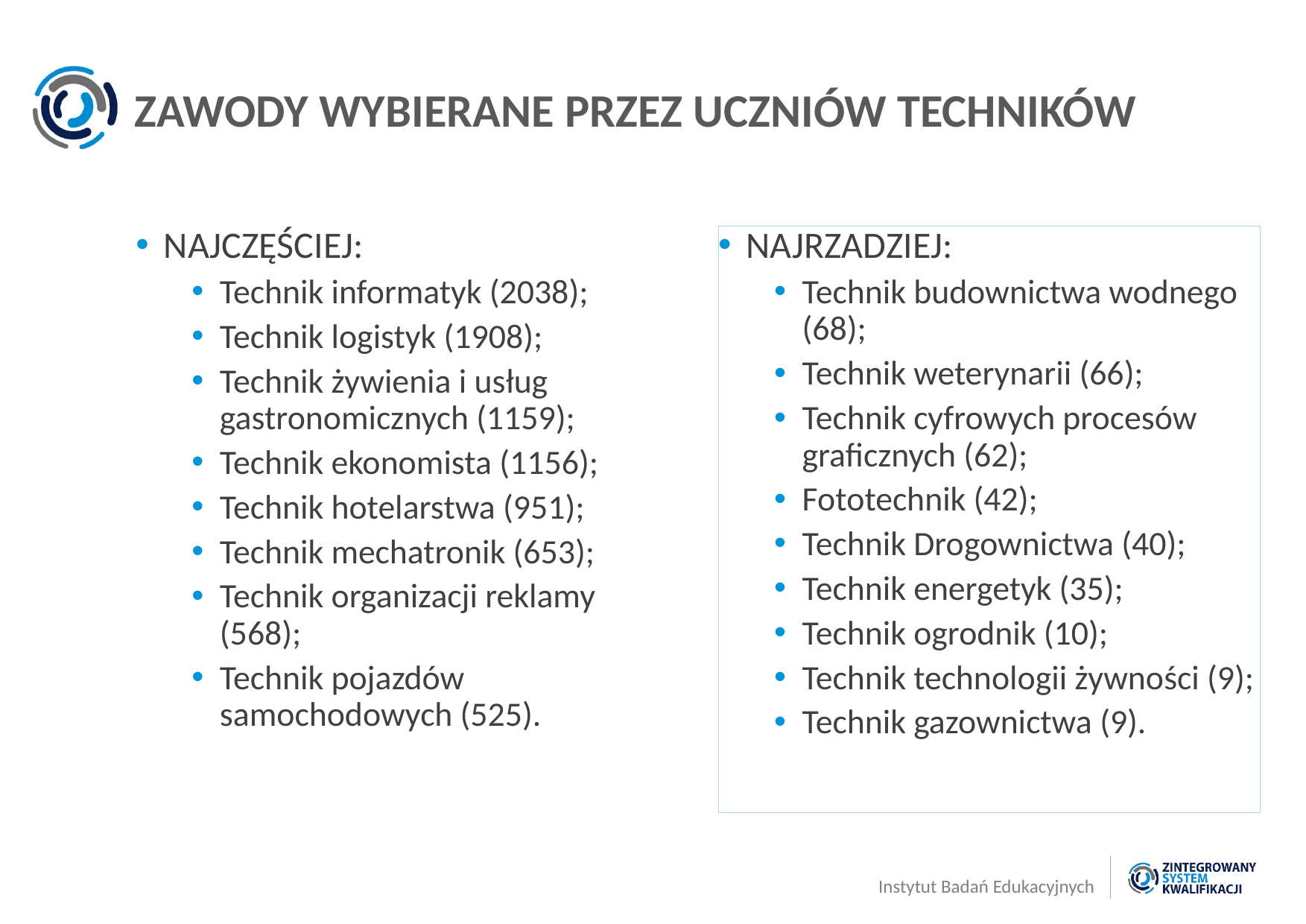

# ZAWODY WYBIERANE PRZEZ UCZNIÓW TECHNIKÓW
NAJCZĘŚCIEJ:
Technik informatyk (2038);
Technik logistyk (1908);
Technik żywienia i usług gastronomicznych (1159);
Technik ekonomista (1156);
Technik hotelarstwa (951);
Technik mechatronik (653);
Technik organizacji reklamy (568);
Technik pojazdów samochodowych (525).

NAJRZADZIEJ:
Technik budownictwa wodnego (68);
Technik weterynarii (66);
Technik cyfrowych procesów graficznych (62);
Fototechnik (42);
Technik Drogownictwa (40);
Technik energetyk (35);
Technik ogrodnik (10);
Technik technologii żywności (9);
Technik gazownictwa (9).